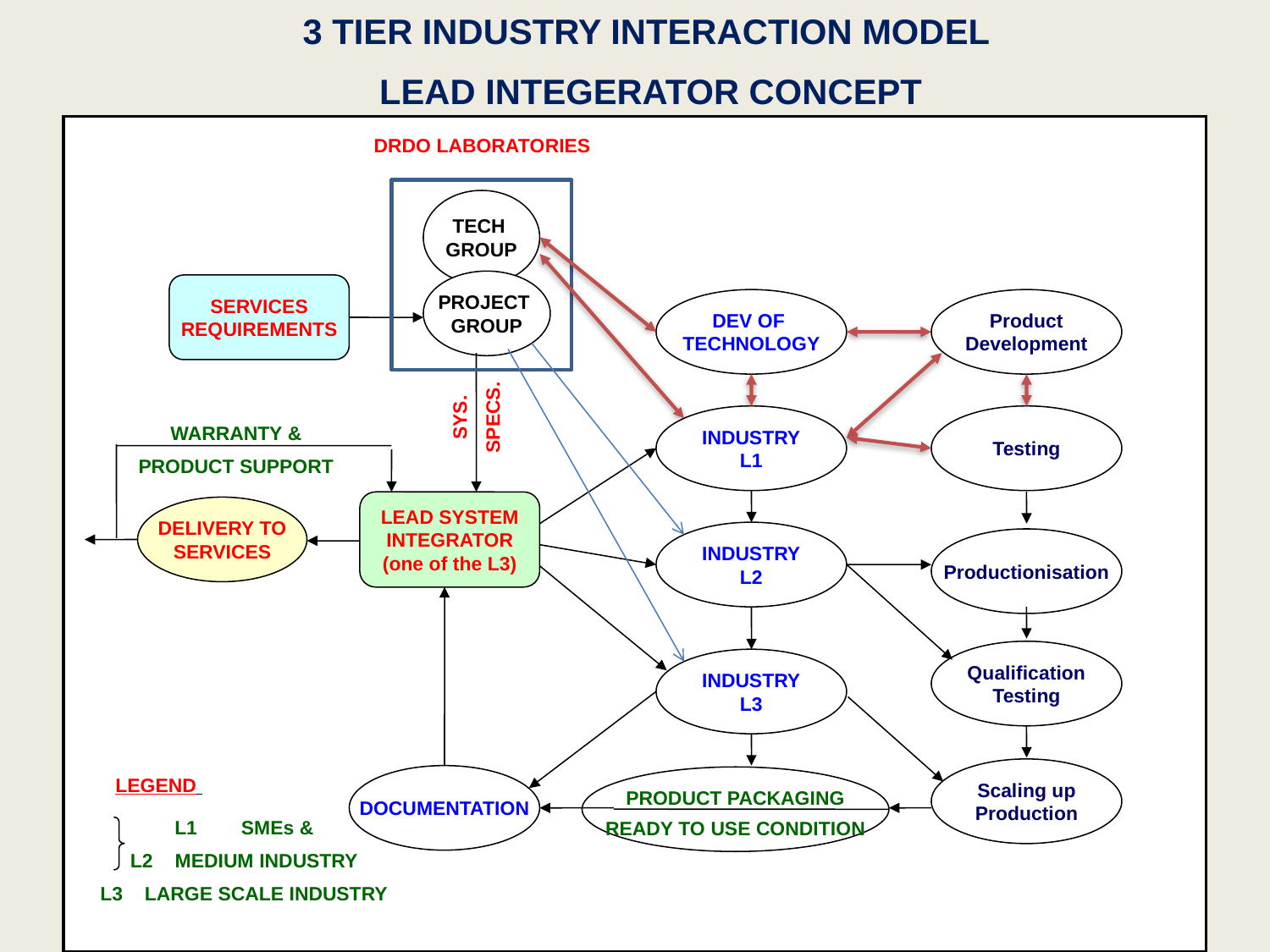

3 TIER INDUSTRY INTERACTION MODEL
LEAD INTEGERATOR CONCEPT

DRDO LABORATORIES

TECH
GROUP
PROJECT
GROUP
SERVICES
REQUIREMENTS
DEV OF
TECHNOLOGY
Product
Development

SYS.
SPECS.
INDUSTRY
L1
Testing
WARRANTY &
PRODUCT SUPPORT

LEAD SYSTEM
INTEGRATOR
(one of the L3)

DELIVERY TO
SERVICES
INDUSTRY
L2

Productionisation

Qualification
Testing
INDUSTRY
L3

Scaling up
Production
DOCUMENTATION
LEGEND
PRODUCT PACKAGING
READY TO USE CONDITION

L1        SMEs &
L2    MEDIUM INDUSTRY
L3    LARGE SCALE INDUSTRY